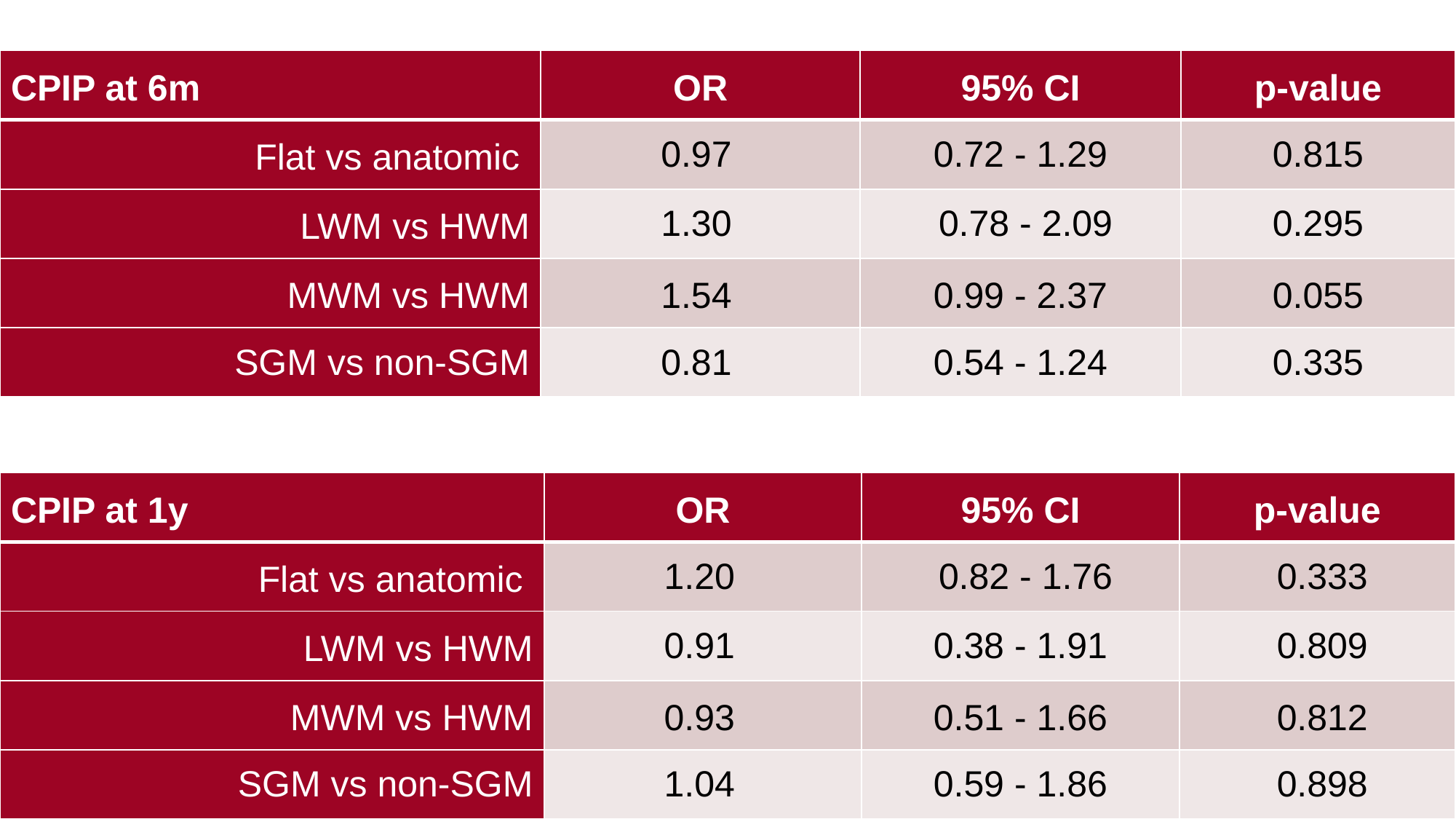

| CPIP at 6m | OR | 95% CI | p-value |
| --- | --- | --- | --- |
| Flat vs anatomic | 0.97 | 0.72 - 1.29 | 0.815 |
| LWM vs HWM | 1.30 | 0.78 - 2.09 | 0.295 |
| MWM vs HWM | 1.54 | 0.99 - 2.37 | 0.055 |
| SGM vs non-SGM | 0.81 | 0.54 - 1.24 | 0.335 |
| CPIP at 1y | OR | 95% CI | p-value |
| --- | --- | --- | --- |
| Flat vs anatomic | 1.20 | 0.82 - 1.76 | 0.333 |
| LWM vs HWM | 0.91 | 0.38 - 1.91 | 0.809 |
| MWM vs HWM | 0.93 | 0.51 - 1.66 | 0.812 |
| SGM vs non-SGM | 1.04 | 0.59 - 1.86 | 0.898 |